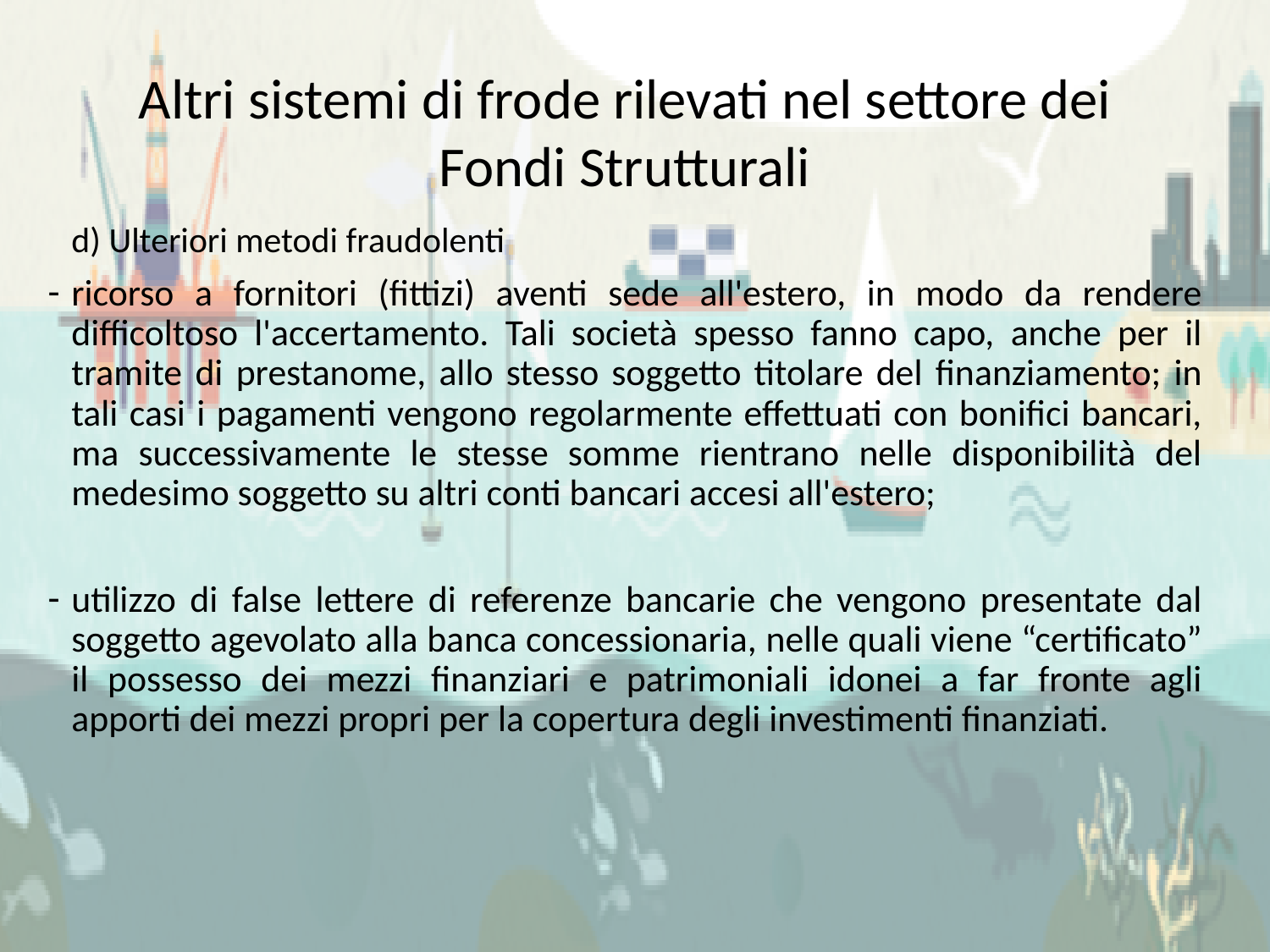

Altri sistemi di frode rilevati nel settore dei Fondi Strutturali
	d) Ulteriori metodi fraudolenti
ricorso a fornitori (fittizi) aventi sede all'estero, in modo da rendere difficoltoso l'accertamento. Tali società spesso fanno capo, anche per il tramite di prestanome, allo stesso soggetto titolare del finanziamento; in tali casi i pagamenti vengono regolarmente effettuati con bonifici bancari, ma successivamente le stesse somme rientrano nelle disponibilità del medesimo soggetto su altri conti bancari accesi all'estero;

utilizzo di false lettere di referenze bancarie che vengono presentate dal soggetto agevolato alla banca concessionaria, nelle quali viene “certificato” il possesso dei mezzi finanziari e patrimoniali idonei a far fronte agli apporti dei mezzi propri per la copertura degli investimenti finanziati.